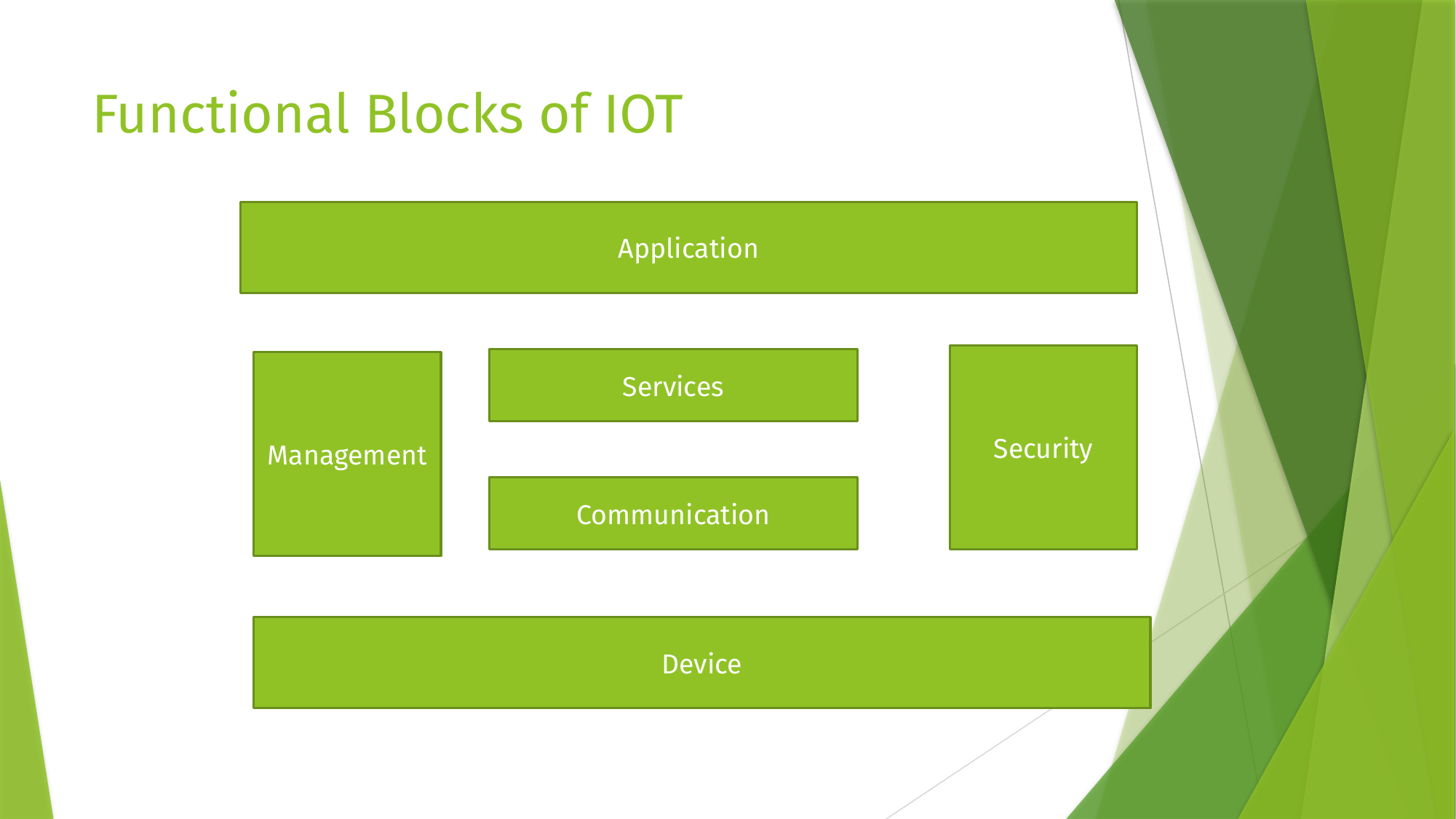

# Functional Blocks of IOT
Application
Security
Services
Management
Communication
Device